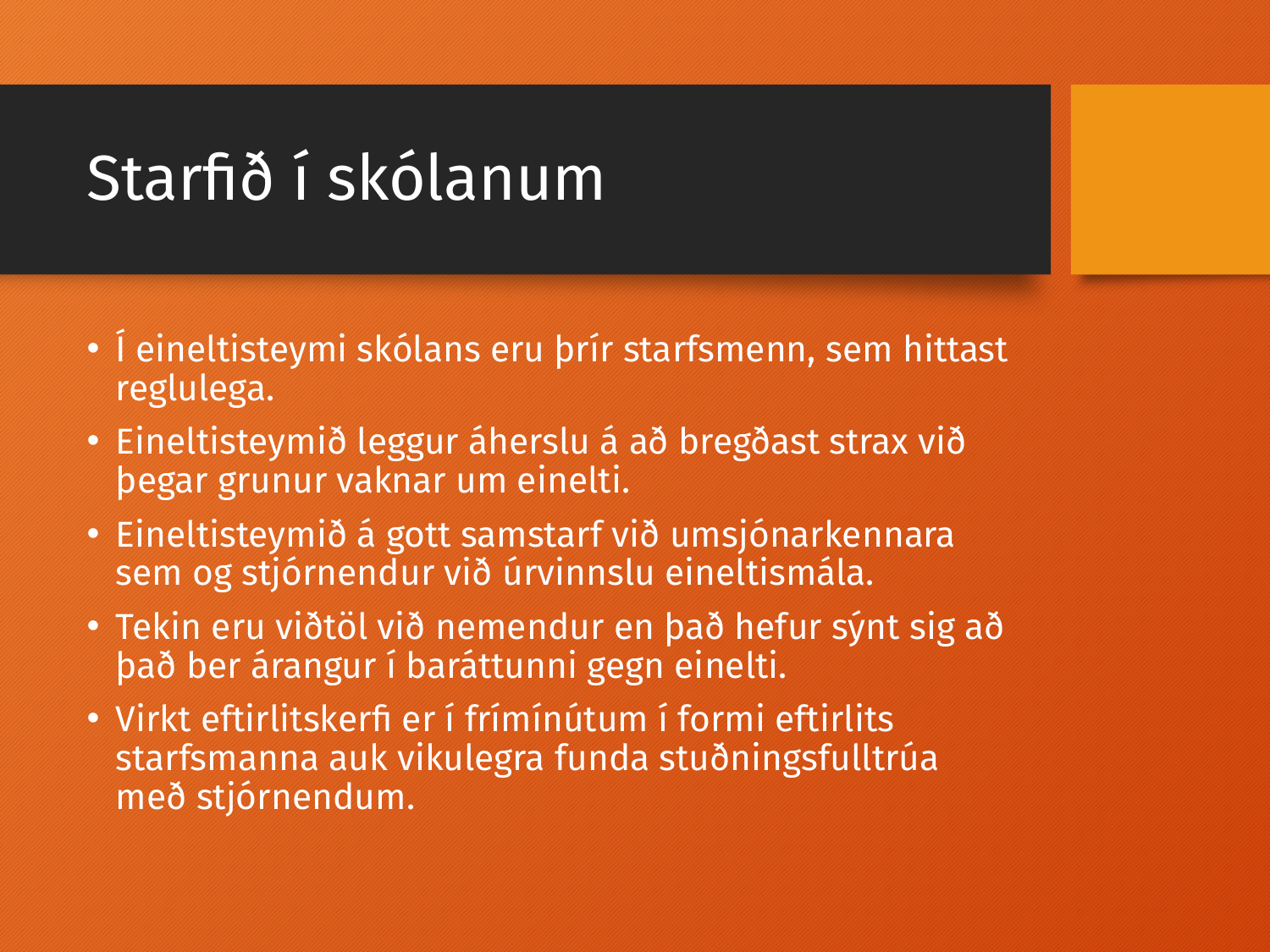

# Starfið í skólanum
Í eineltisteymi skólans eru þrír starfsmenn, sem hittast reglulega.
Eineltisteymið leggur áherslu á að bregðast strax við þegar grunur vaknar um einelti.
Eineltisteymið á gott samstarf við umsjónarkennara sem og stjórnendur við úrvinnslu eineltismála.
Tekin eru viðtöl við nemendur en það hefur sýnt sig að það ber árangur í baráttunni gegn einelti.
Virkt eftirlitskerfi er í frímínútum í formi eftirlits starfsmanna auk vikulegra funda stuðningsfulltrúa með stjórnendum.